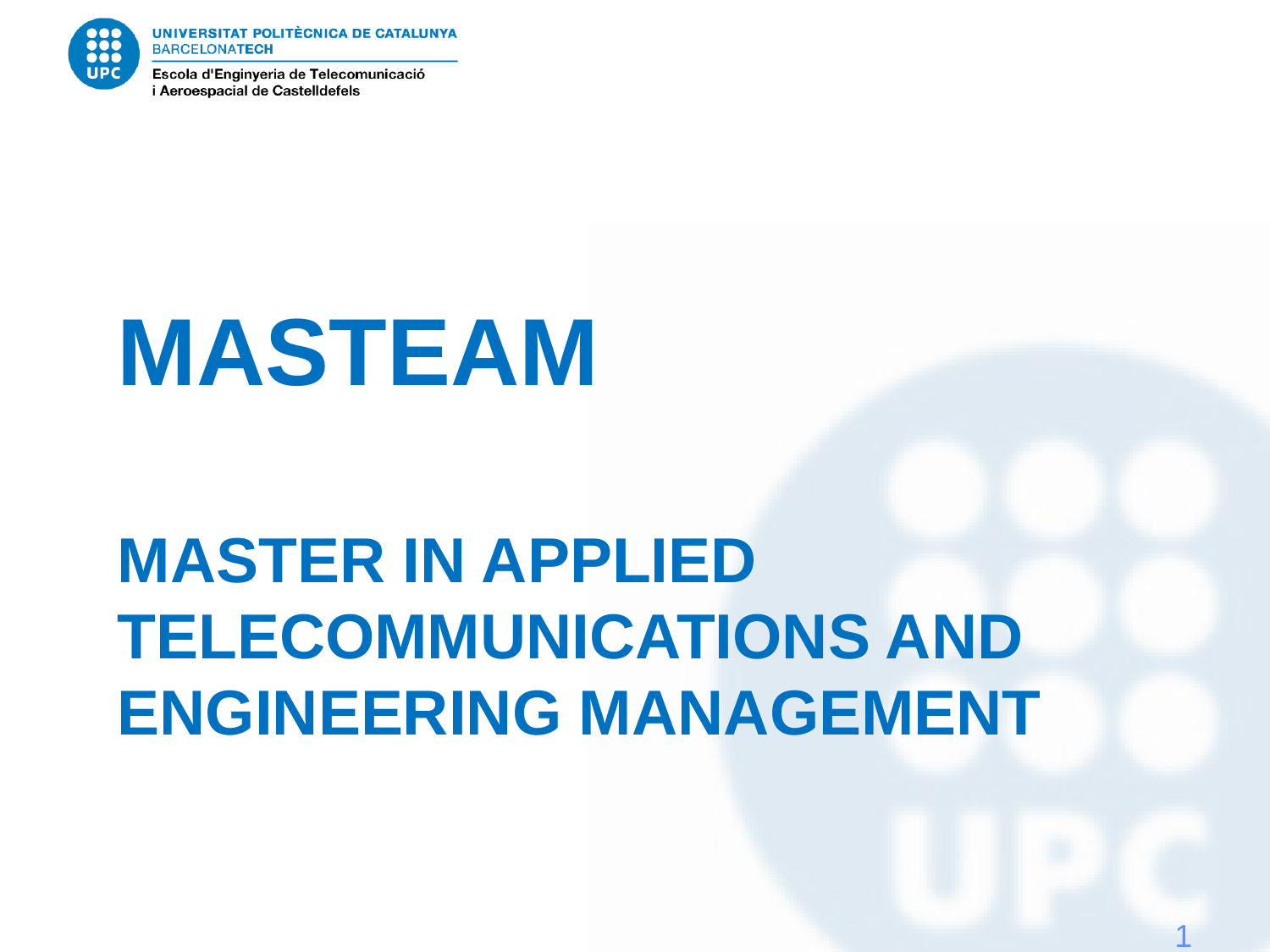

# MASTEAM Master in applied telecommunications and Engineering management